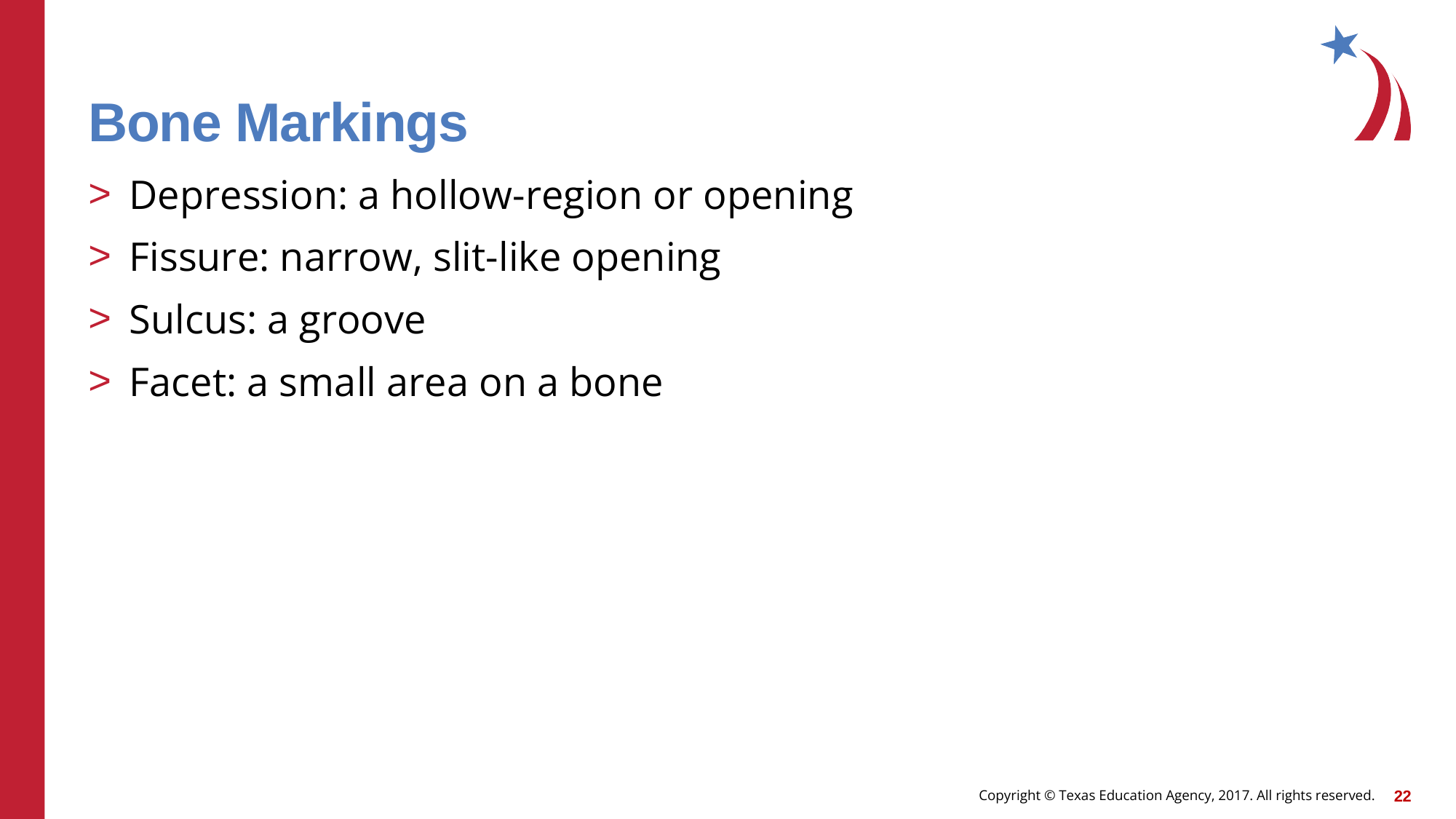

# Bone Markings
Depression: a hollow-region or opening
Fissure: narrow, slit-like opening
Sulcus: a groove
Facet: a small area on a bone